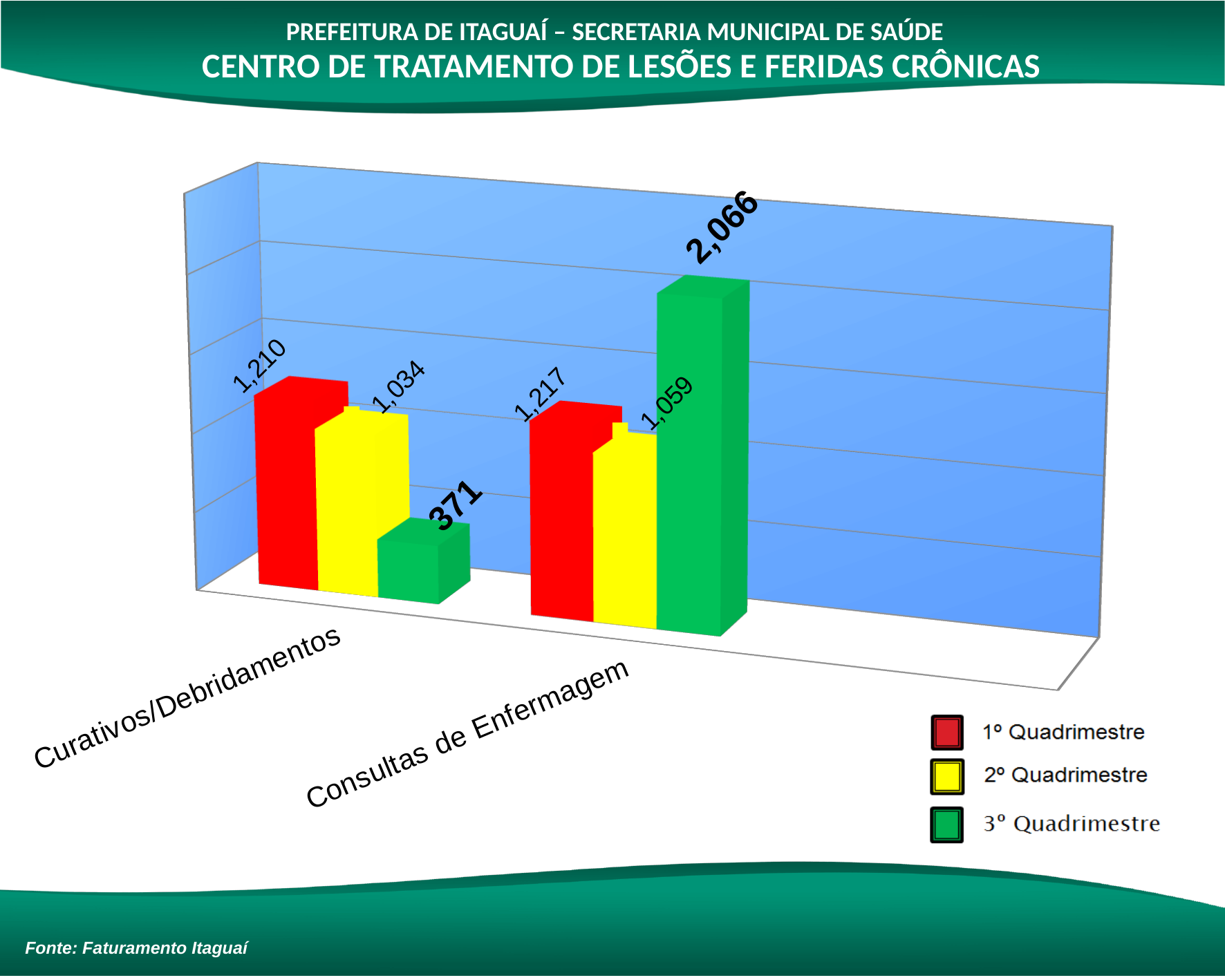

PREFEITURA DE ITAGUAÍ – SECRETARIA MUNICIPAL DE SAÚDE
CENTRO DE TRATAMENTO DE LESÕES E FERIDAS CRÔNICAS

[unsupported chart]

7
8
9
1
2
4
5
6
3
Fonte: Faturamento Itaguaí